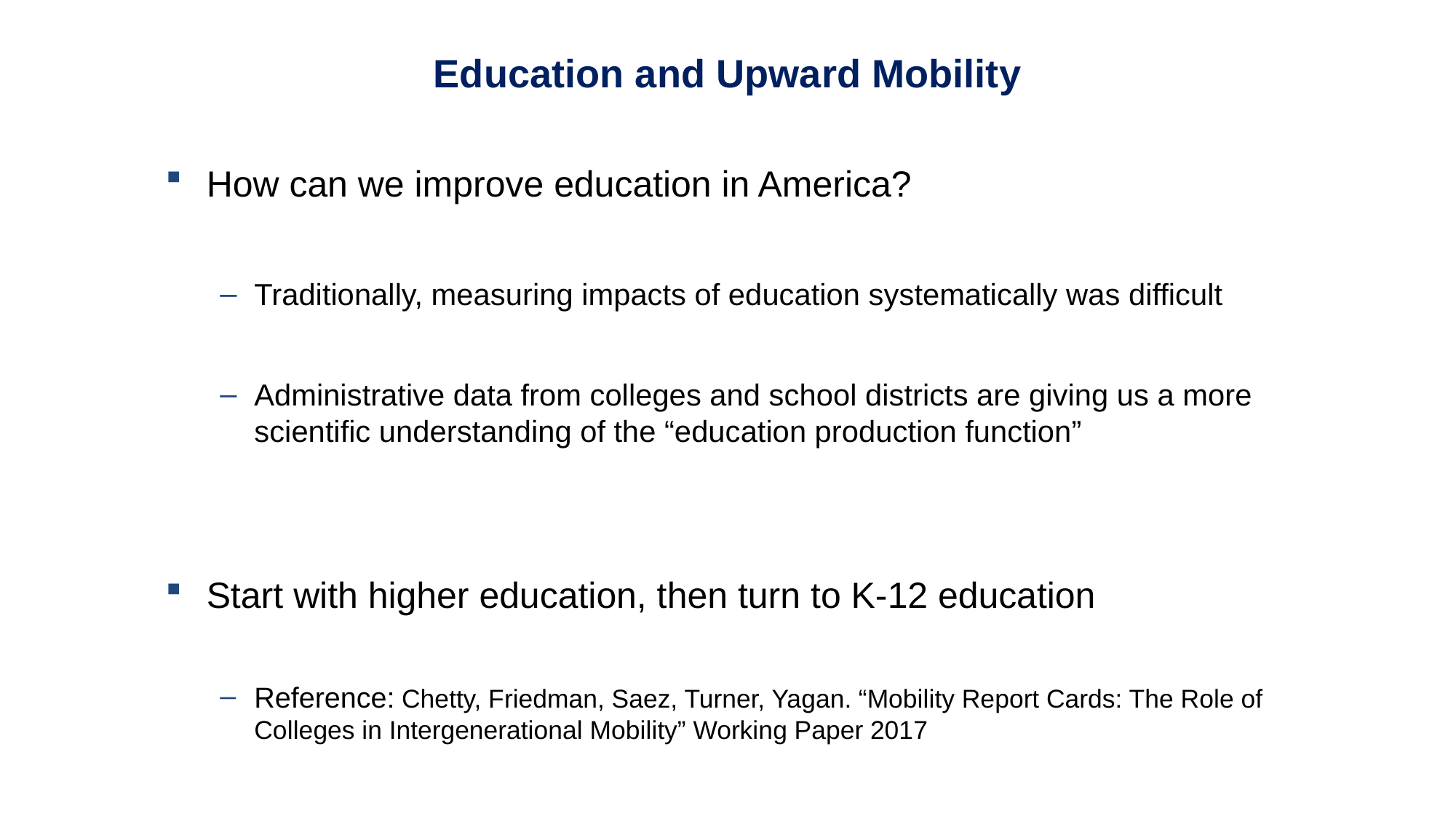

Education and Upward Mobility
How can we improve education in America?

Traditionally, measuring impacts of education systematically was difficult

Administrative data from colleges and school districts are giving us a more scientific understanding of the “education production function”

Start with higher education, then turn to K-12 education

Reference: Chetty, Friedman, Saez, Turner, Yagan. “Mobility Report Cards: The Role of Colleges in Intergenerational Mobility” Working Paper 2017